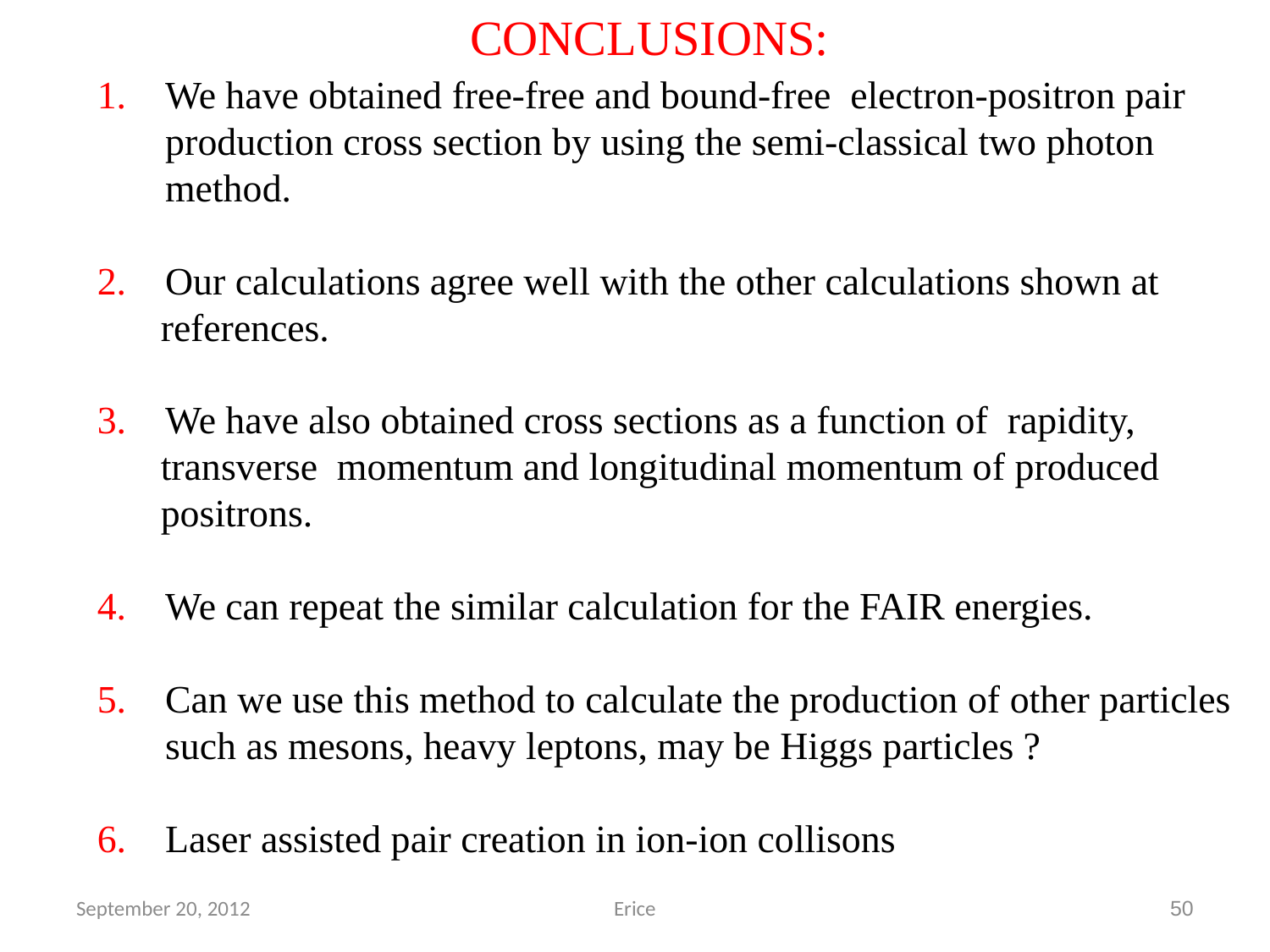

CONCLUSIONS:
1.    We have obtained free-free and bound-free  electron-positron pair
       production cross section by using the semi-classical two photon
       method.

2.    Our calculations agree well with the other calculations shown at references.

3.    We have also obtained cross sections as a function of  rapidity, transverse  momentum and longitudinal momentum of produced positrons.

4.    We can repeat the similar calculation for the FAIR energies.

5.    Can we use this method to calculate the production of other particles
       such as mesons, heavy leptons, may be Higgs particles ?

6.    Laser assisted pair creation in ion-ion collisons

September 20, 2012
Erice
50